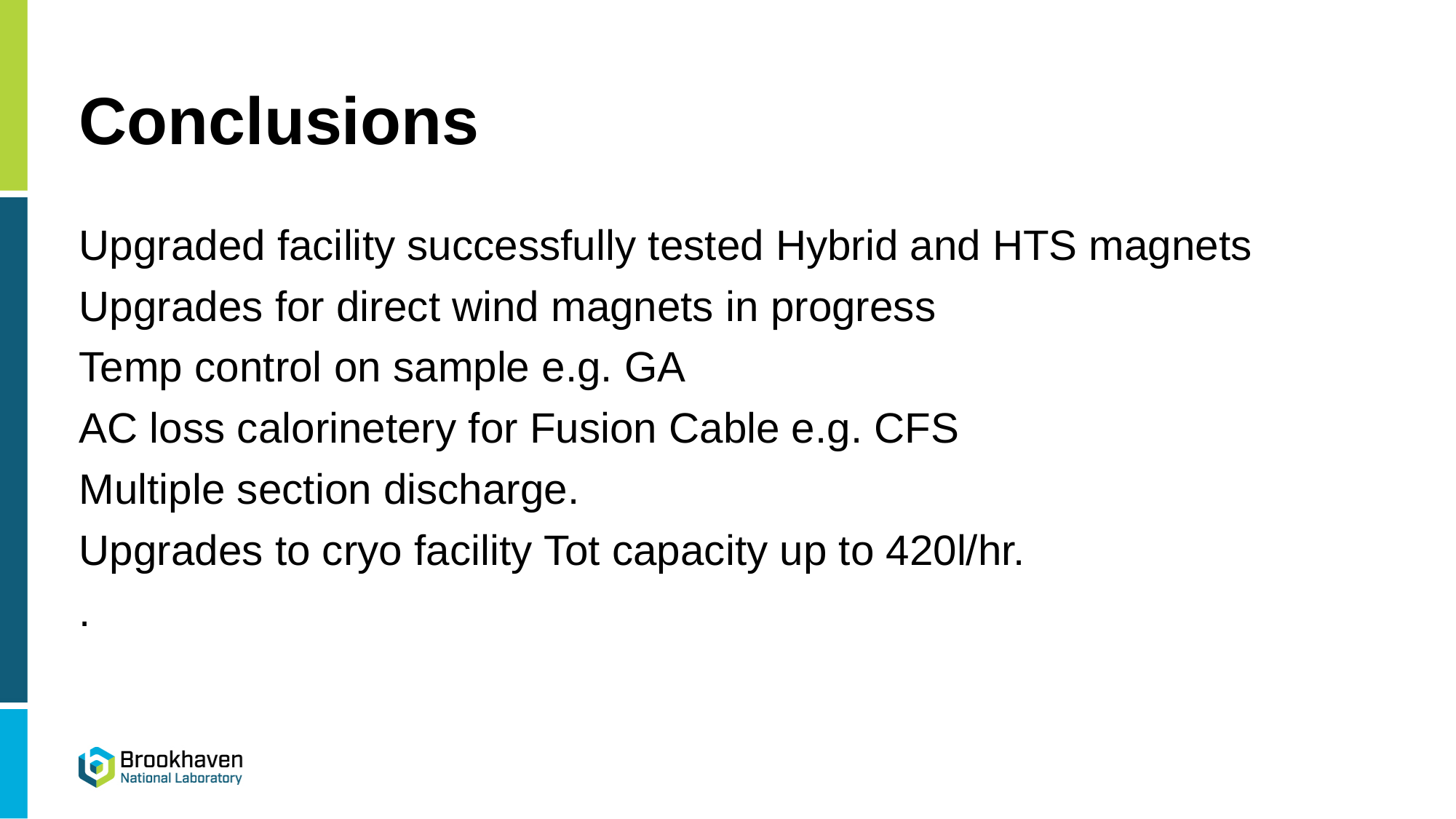

# Conclusions
Upgraded facility successfully tested Hybrid and HTS magnets
Upgrades for direct wind magnets in progress
Temp control on sample e.g. GA
AC loss calorinetery for Fusion Cable e.g. CFS
Multiple section discharge.
Upgrades to cryo facility Tot capacity up to 420l/hr.
.